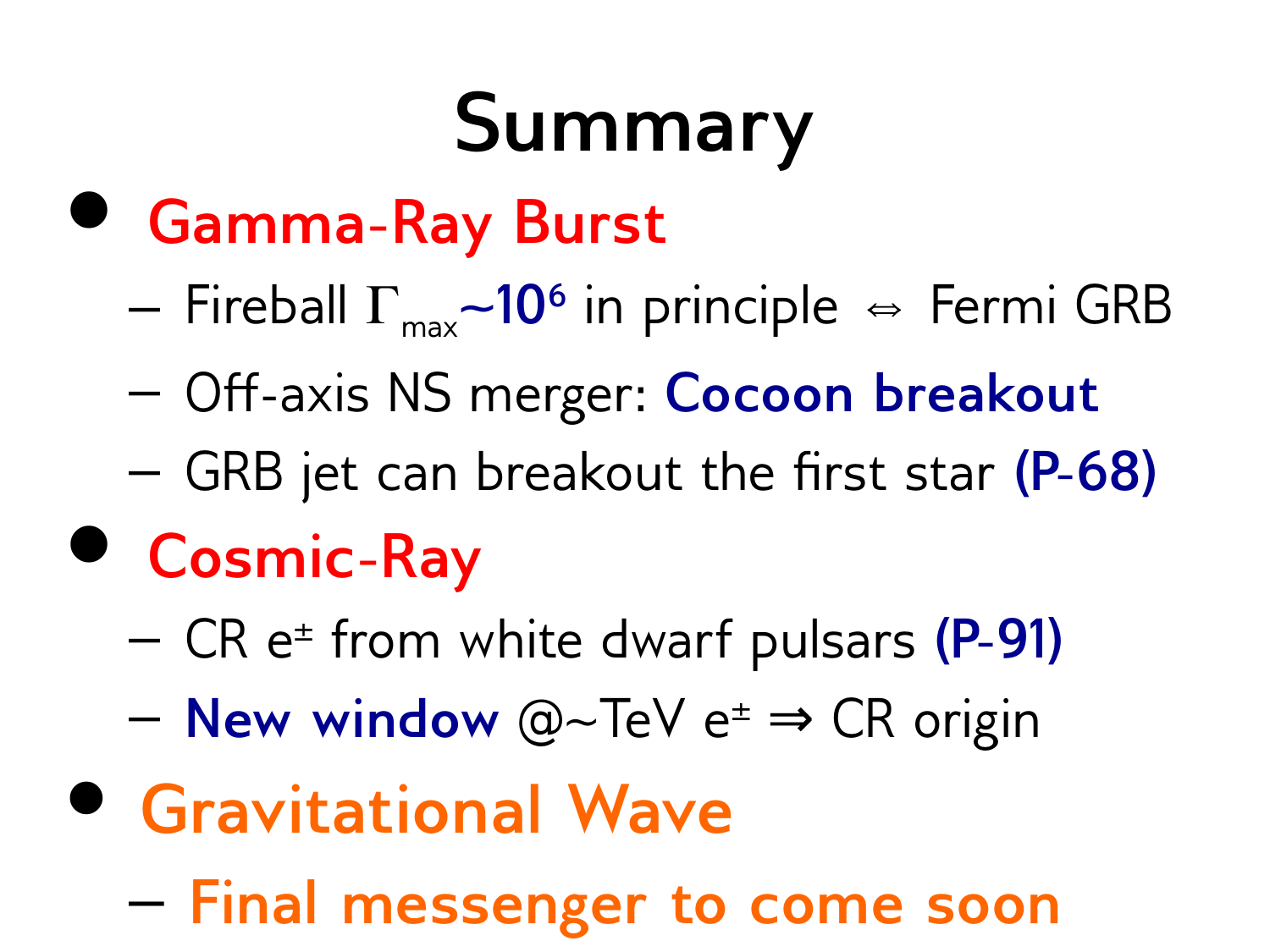

# Summary
 Gamma-Ray Burst
 Fireball Γmax~106 in principle ⇔ Fermi GRB
 Off-axis NS merger: Cocoon breakout
 GRB jet can breakout the first star (P-68)
 Cosmic-Ray
 CR e± from white dwarf pulsars (P-91)
 New window @~TeV e± ⇒ CR origin
 Gravitational Wave
 Final messenger to come soon